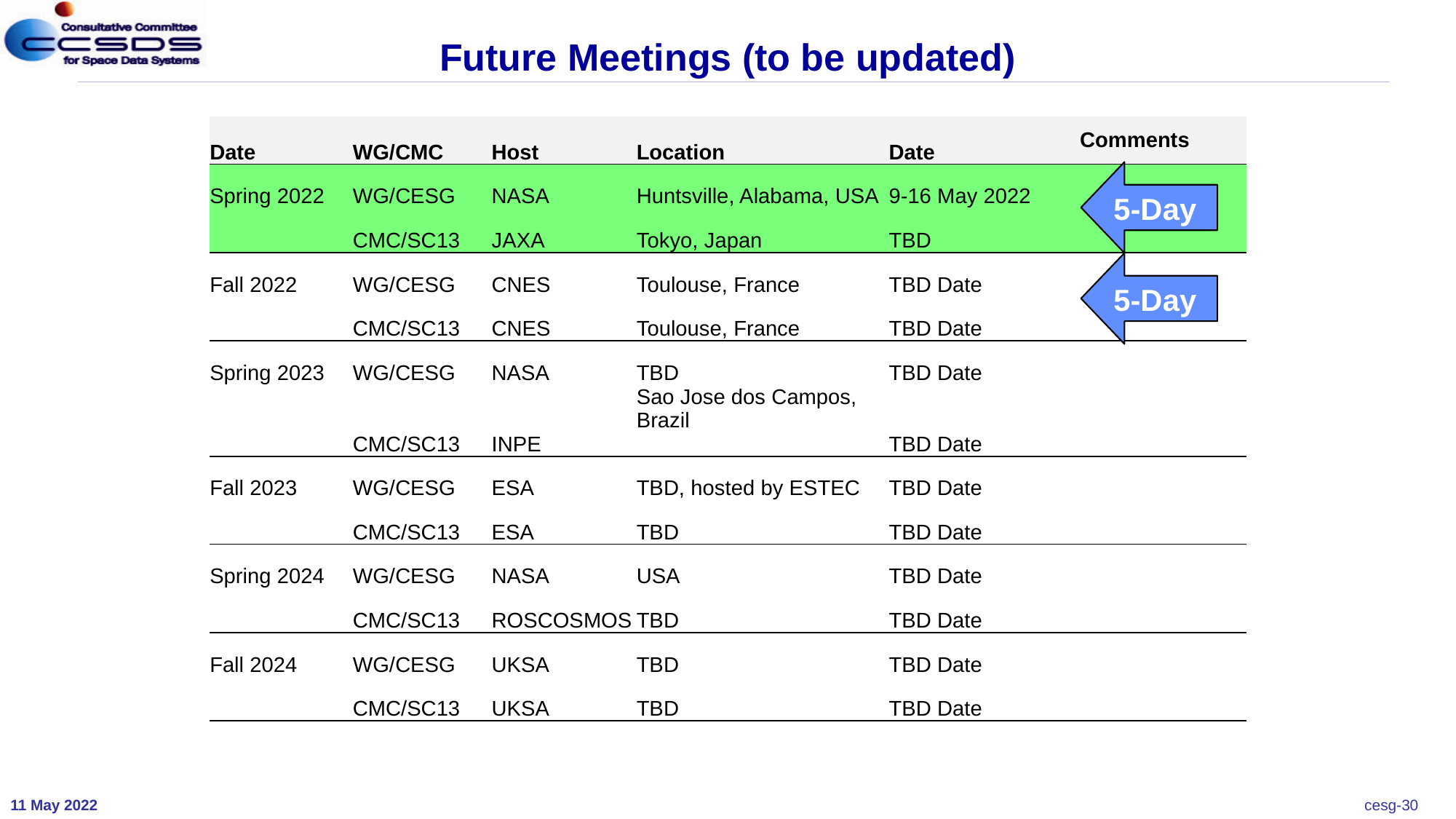

# Future Meetings (to be updated)
| Date | WG/CMC | Host | Location | Date | Comments |
| --- | --- | --- | --- | --- | --- |
| Spring 2022 | WG/CESG | NASA | Huntsville, Alabama, USA | 9-16 May 2022 |  |
|  | CMC/SC13 | JAXA | Tokyo, Japan | TBD |  |
| Fall 2022 | WG/CESG | CNES | Toulouse, France | TBD Date |  |
|  | CMC/SC13 | CNES | Toulouse, France | TBD Date |  |
| Spring 2023 | WG/CESG | NASA | TBD | TBD Date |  |
|  | CMC/SC13 | INPE | Sao Jose dos Campos, Brazil | TBD Date |  |
| Fall 2023 | WG/CESG | ESA | TBD, hosted by ESTEC | TBD Date |  |
|  | CMC/SC13 | ESA | TBD | TBD Date |  |
| Spring 2024 | WG/CESG | NASA | USA | TBD Date |  |
|  | CMC/SC13 | ROSCOSMOS | TBD | TBD Date |  |
| Fall 2024 | WG/CESG | UKSA | TBD | TBD Date |  |
|  | CMC/SC13 | UKSA | TBD | TBD Date |  |
5-Day
5-Day